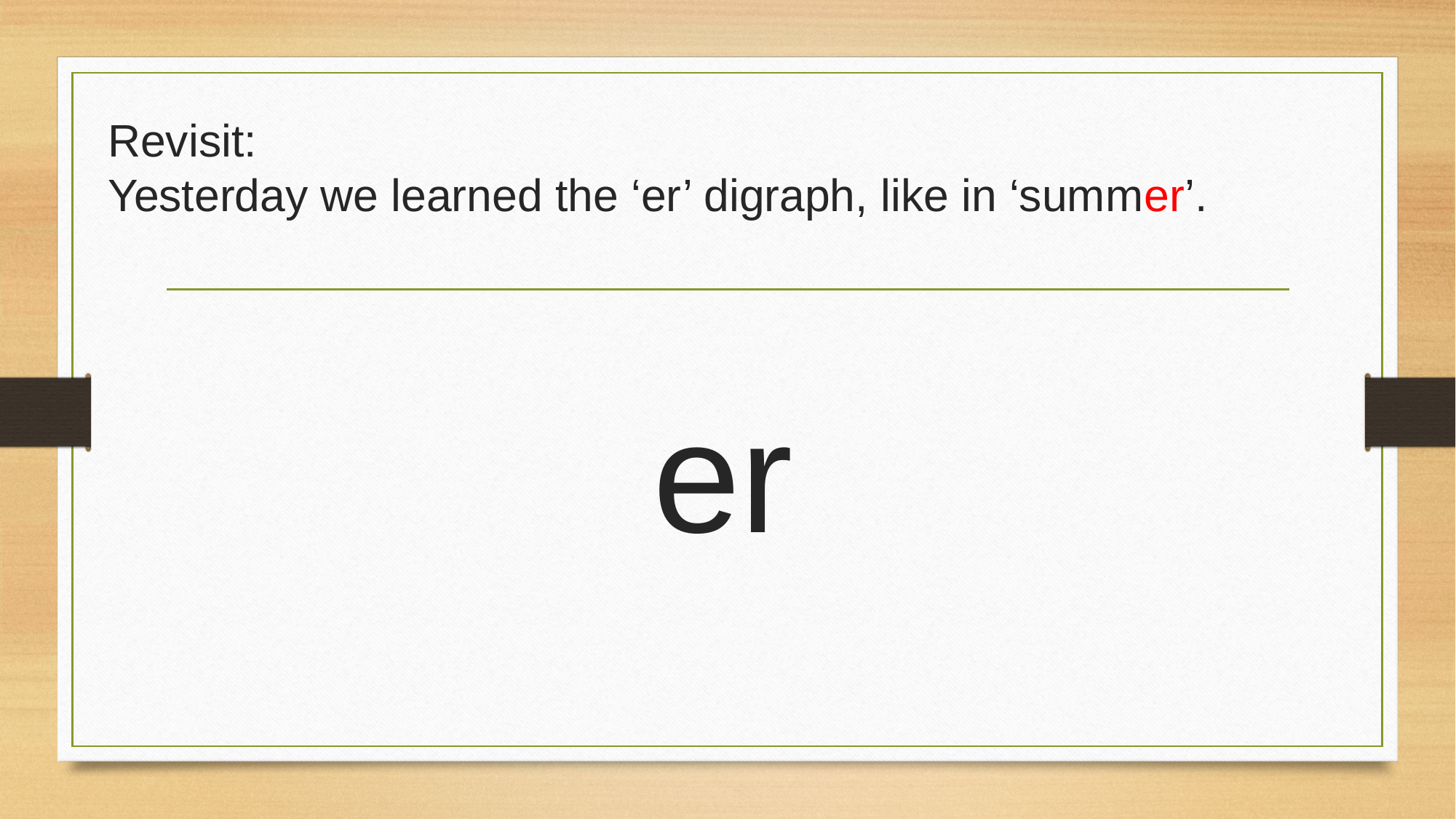

# Revisit: Yesterday we learned the ‘er’ digraph, like in ‘summer’.
er